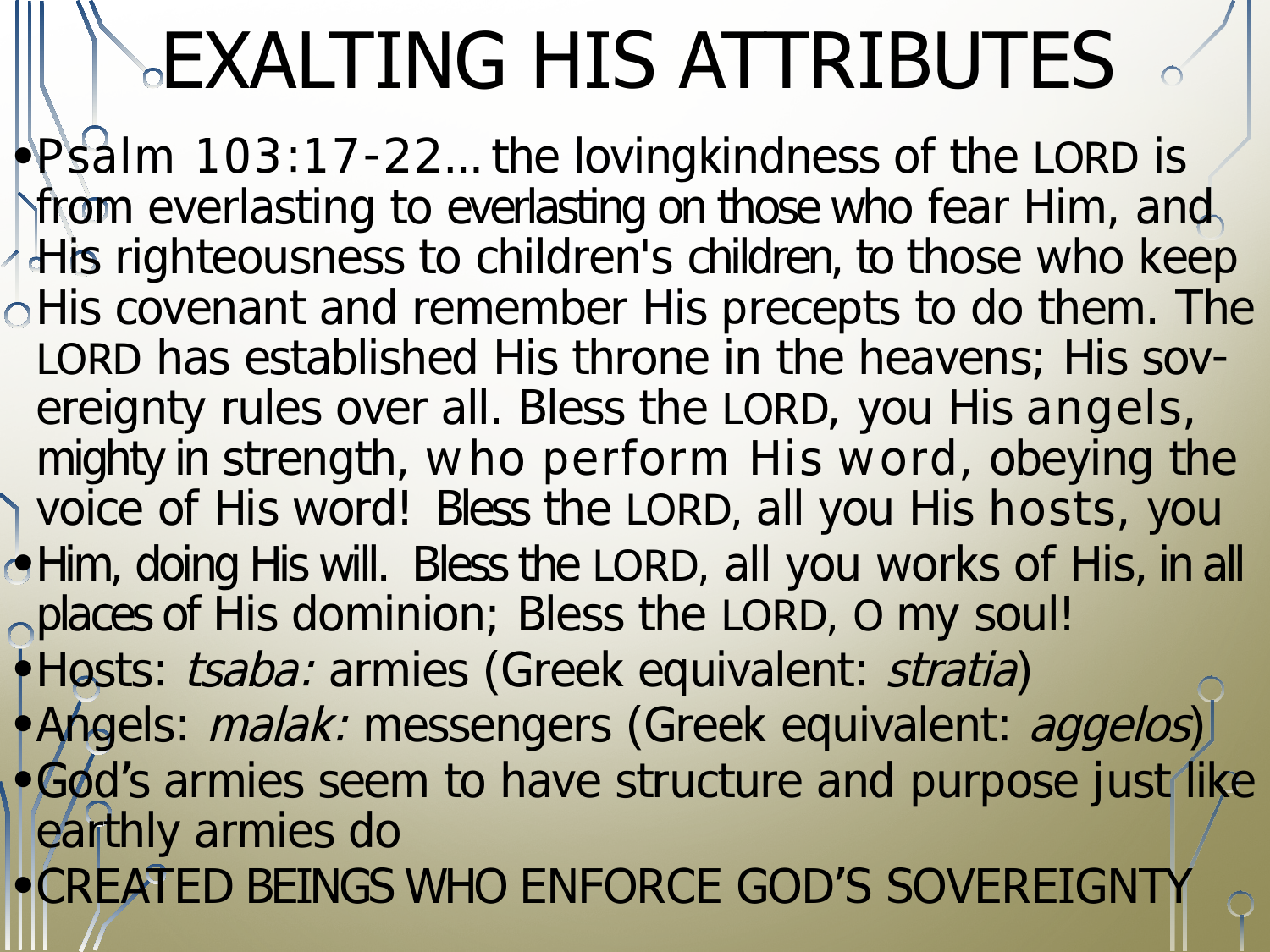

# EXALTING HIS ATTRIBUTES
Psalm 103:17-22…the lovingkindness of the LORD is from everlasting to everlasting on those who fear Him, and His righteousness to children's children, to those who keep His covenant and remember His precepts to do them. The LORD has established His throne in the heavens; His sov-ereignty rules over all. Bless the LORD, you His angels, mighty in strength, who perform His word, obeying the voice of His word!  Bless the LORD, all you His hosts, you
Him, doing His will.  Bless the LORD, all you works of His, in all places of His dominion; Bless the LORD, O my soul!
Hosts: tsaba: armies (Greek equivalent: stratia)
Angels: malak: messengers (Greek equivalent: aggelos)
God’s armies seem to have structure and purpose just like earthly armies do
CREATED BEINGS WHO ENFORCE GOD’S SOVEREIGNTY